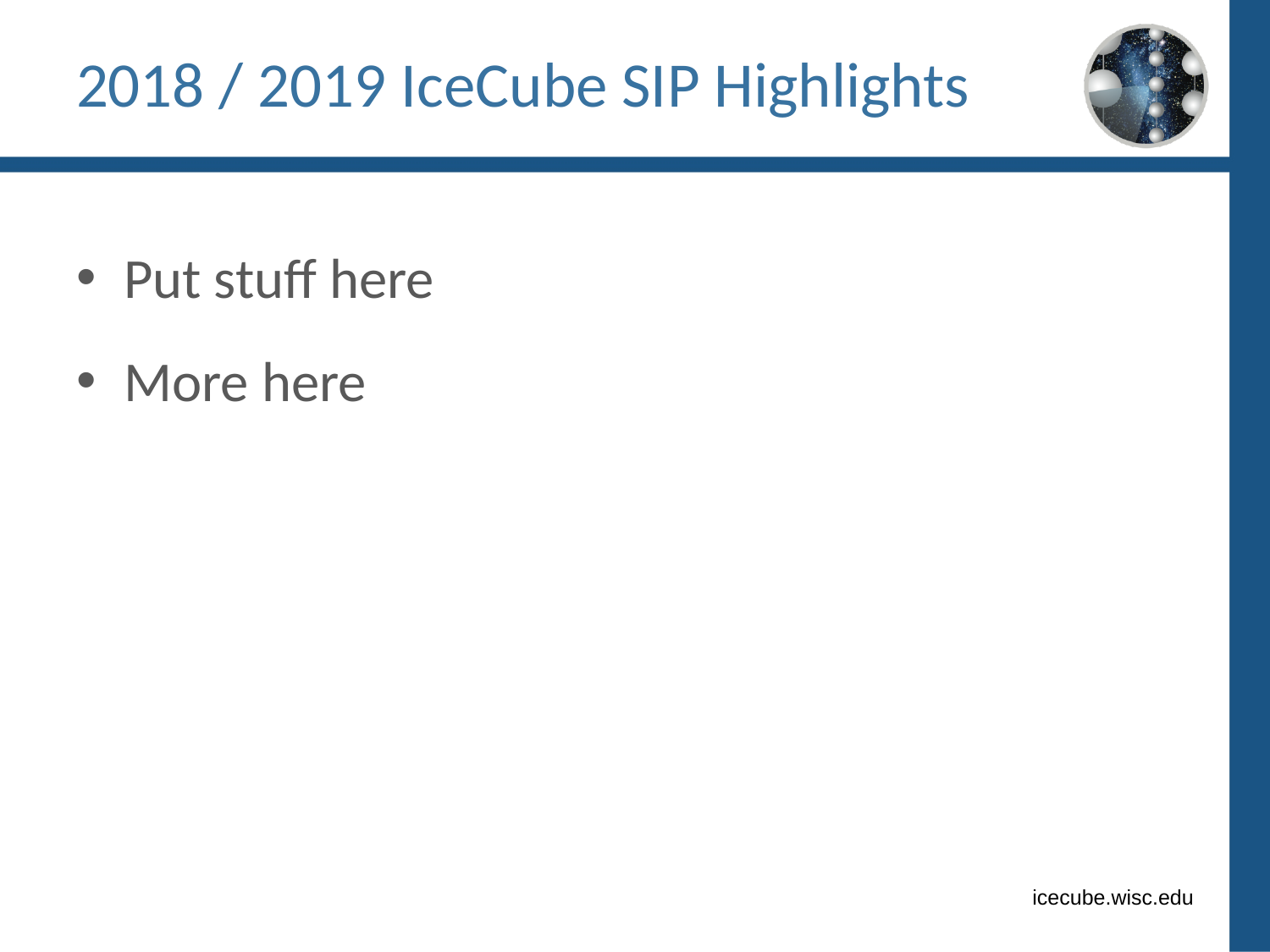

# 2018 / 2019 IceCube SIP Highlights
Put stuff here
More here